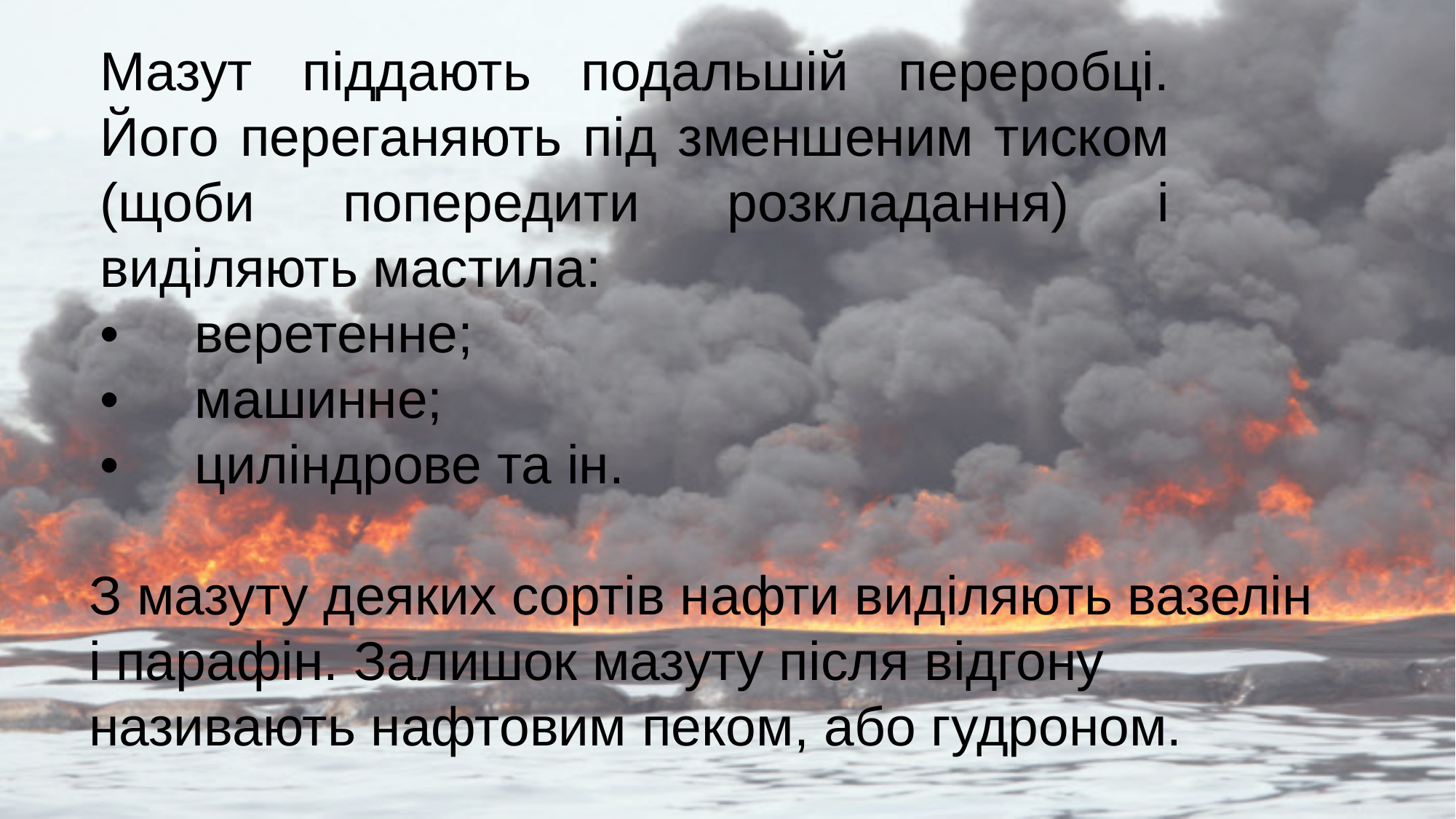

Мазут піддають подальшій переробці. Його переганяють під зменшеним тиском (щоби попередити розкладання) і виділяють мастила:
•     веретенне;
•     машинне;
•     циліндрове та ін.
З мазуту деяких сортів нафти виділяють вазелін і парафін. Залишок мазуту після відгону називають нафтовим пеком, або гудроном.